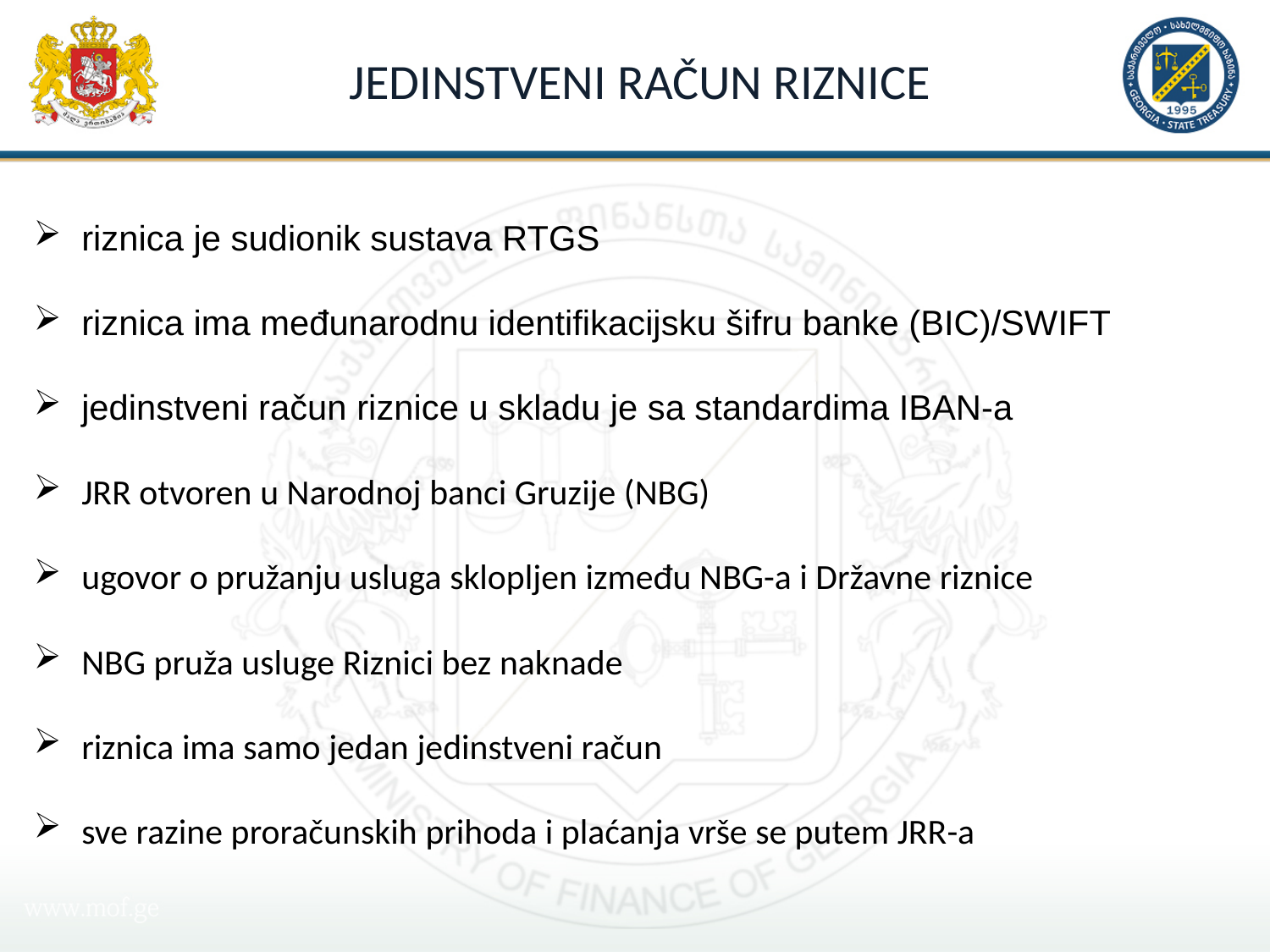

# Jedinstveni račun riznice
riznica je sudionik sustava RTGS
riznica ima međunarodnu identifikacijsku šifru banke (BIC)/SWIFT
jedinstveni račun riznice u skladu je sa standardima IBAN-a
JRR otvoren u Narodnoj banci Gruzije (NBG)
ugovor o pružanju usluga sklopljen između NBG-a i Državne riznice
NBG pruža usluge Riznici bez naknade
riznica ima samo jedan jedinstveni račun
sve razine proračunskih prihoda i plaćanja vrše se putem JRR-a